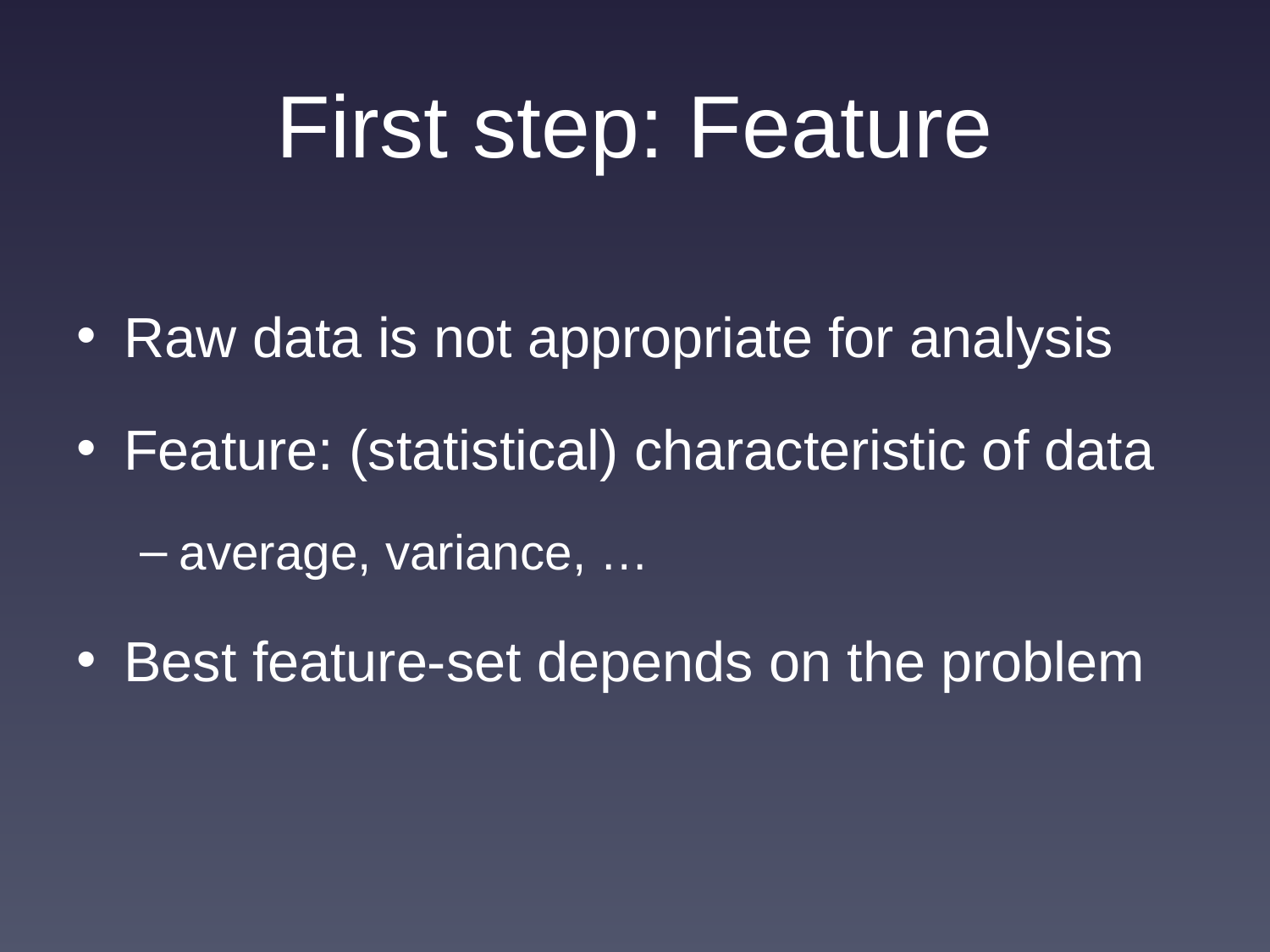

# First step: Feature
Raw data is not appropriate for analysis
Feature: (statistical) characteristic of data
average, variance, …
Best feature-set depends on the problem